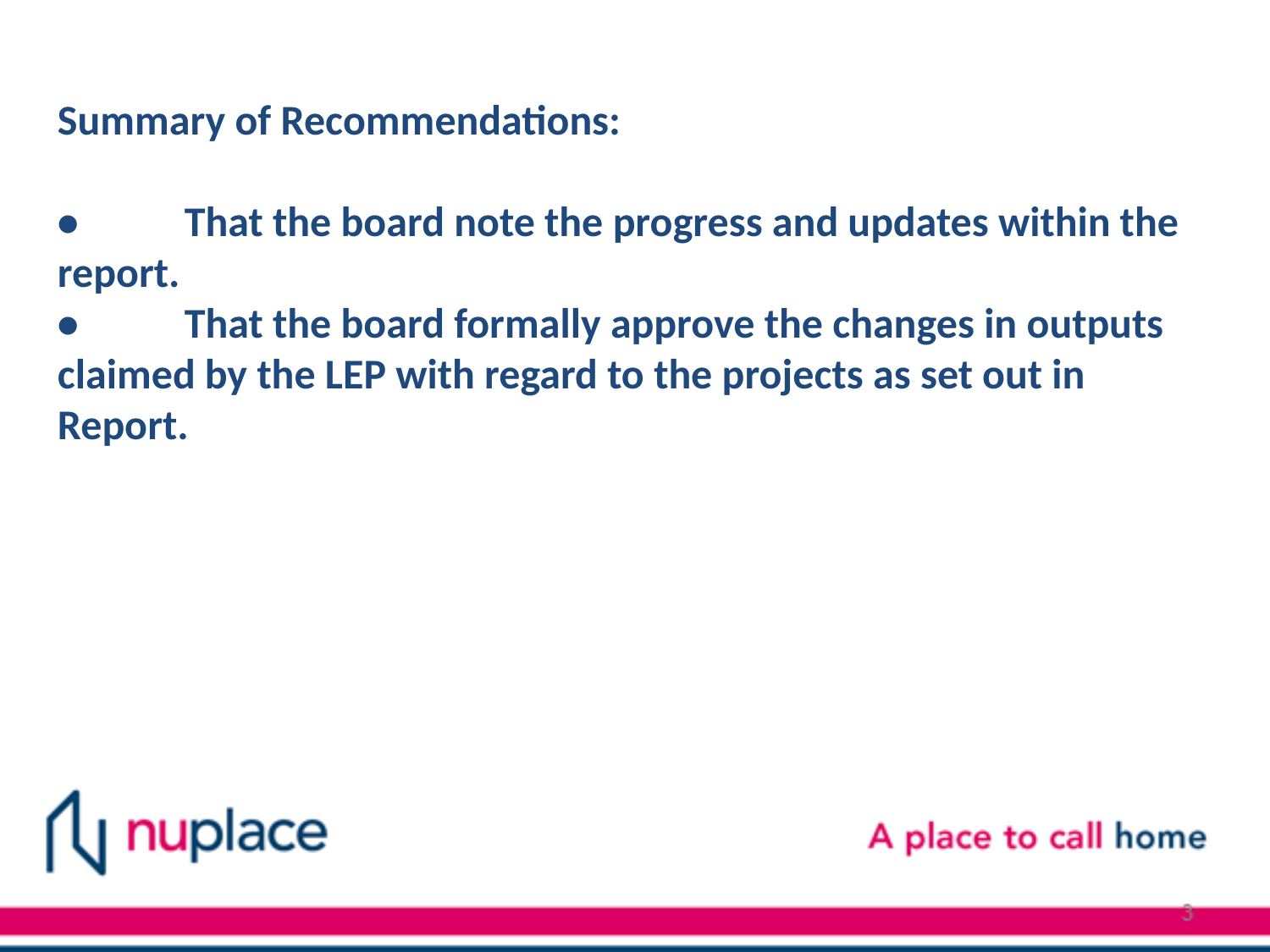

Summary of Recommendations:

•	That the board note the progress and updates within the 	report.
•	That the board formally approve the changes in outputs 	claimed by the LEP with regard to the projects as set out in 	Report.